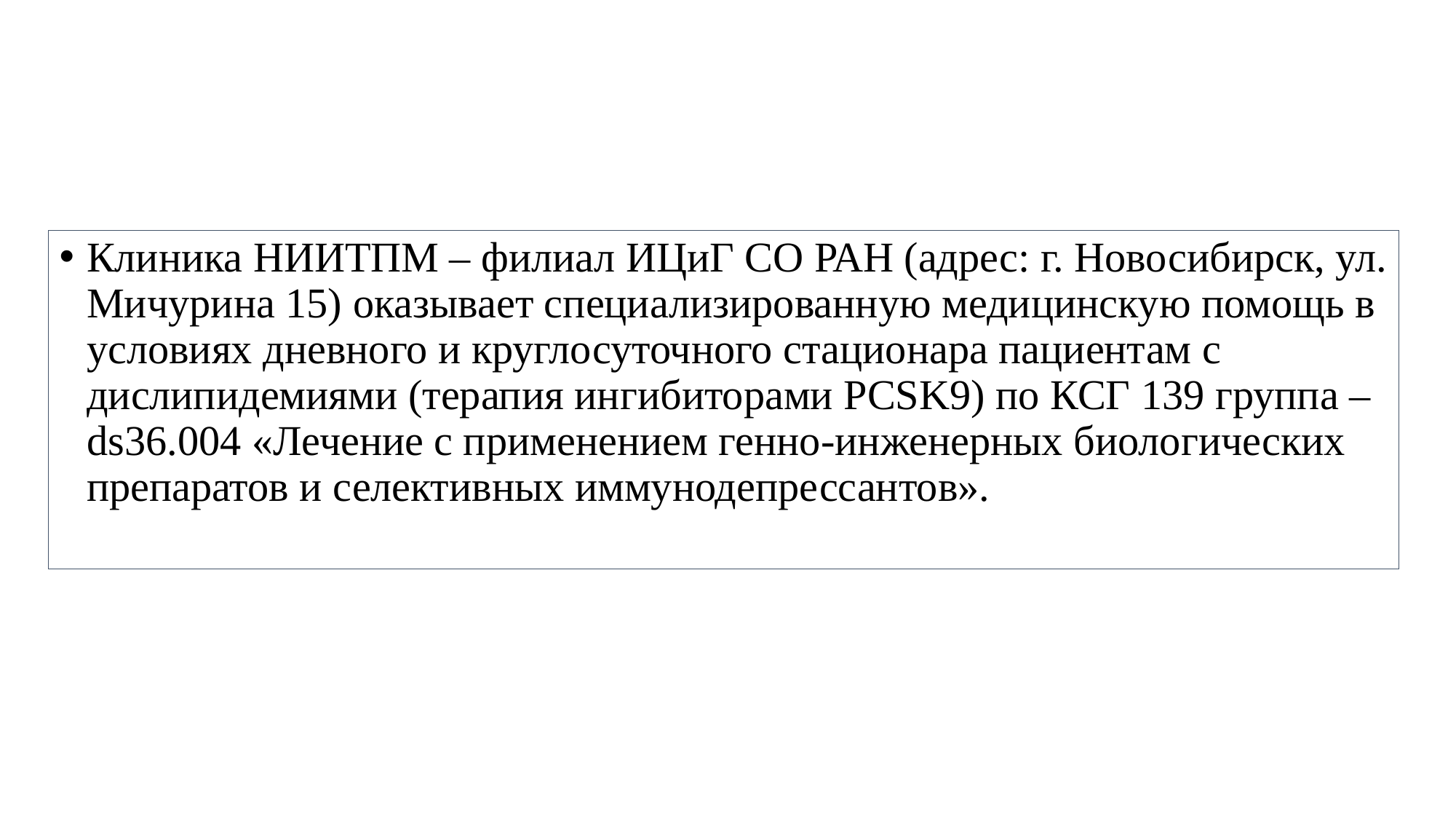

Клиника НИИТПМ – филиал ИЦиГ СО РАН (адрес: г. Новосибирск, ул. Мичурина 15) оказывает специализированную медицинскую помощь в условиях дневного и круглосуточного стационара пациентам с дислипидемиями (терапия ингибиторами PCSK9) по КСГ 139 группа – ds36.004 «Лечение с применением генно-инженерных биологических препаратов и селективных иммунодепрессантов».